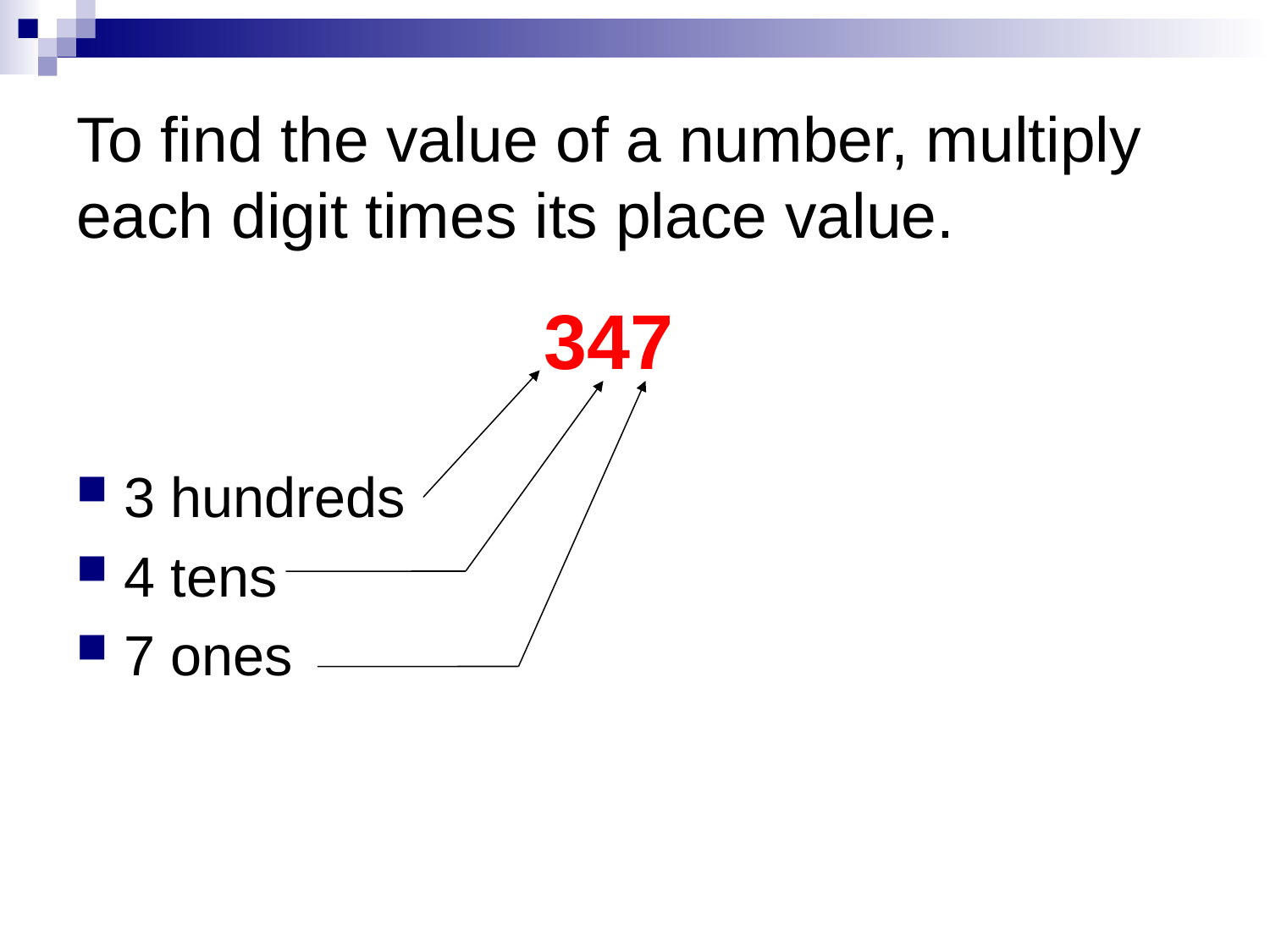

# To find the value of a number, multiply each digit times its place value.
347

3 hundreds
4 tens
7 ones